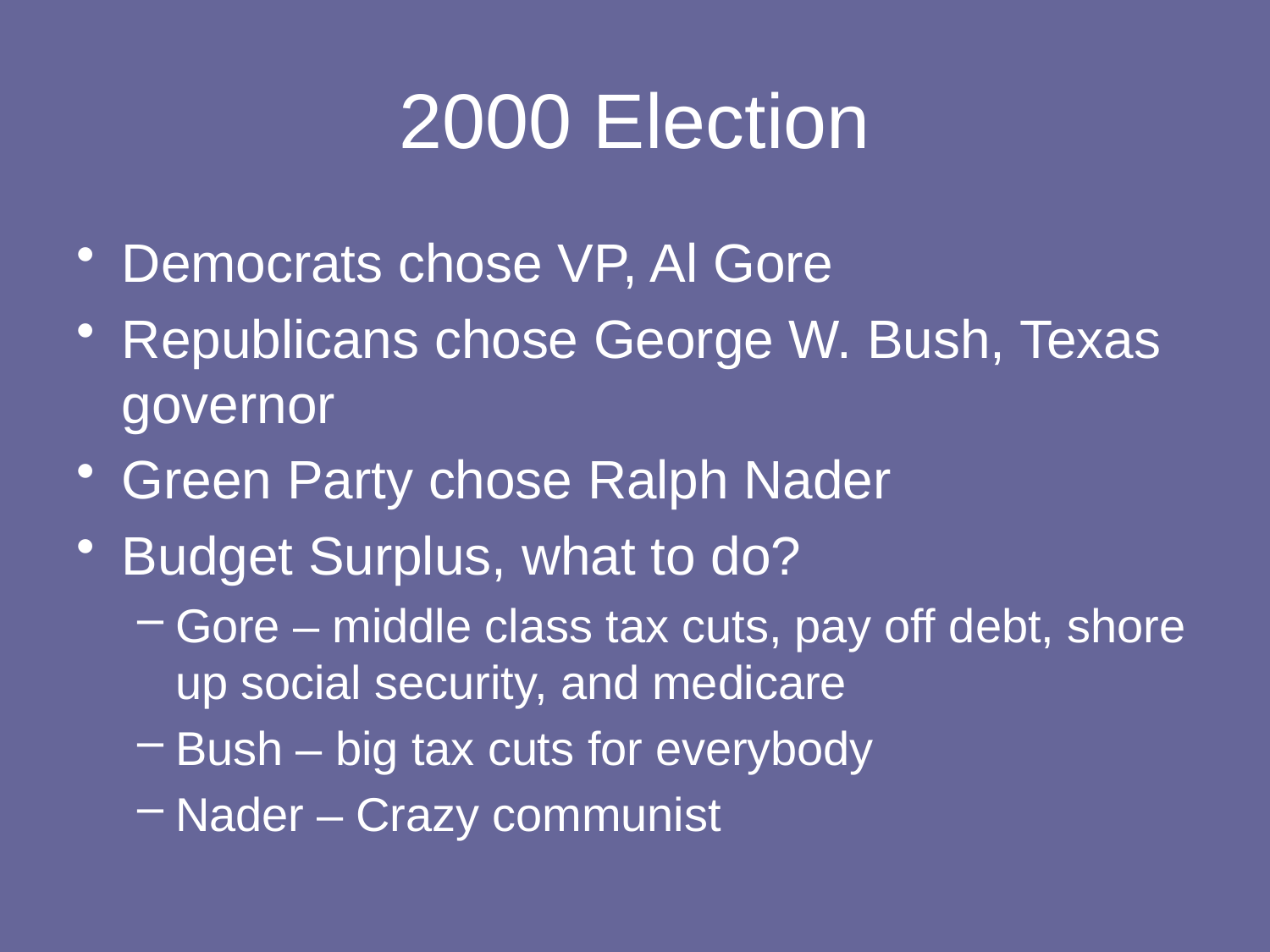

# 2000 Election
Democrats chose VP, Al Gore
Republicans chose George W. Bush, Texas governor
Green Party chose Ralph Nader
Budget Surplus, what to do?
Gore – middle class tax cuts, pay off debt, shore up social security, and medicare
Bush – big tax cuts for everybody
Nader – Crazy communist